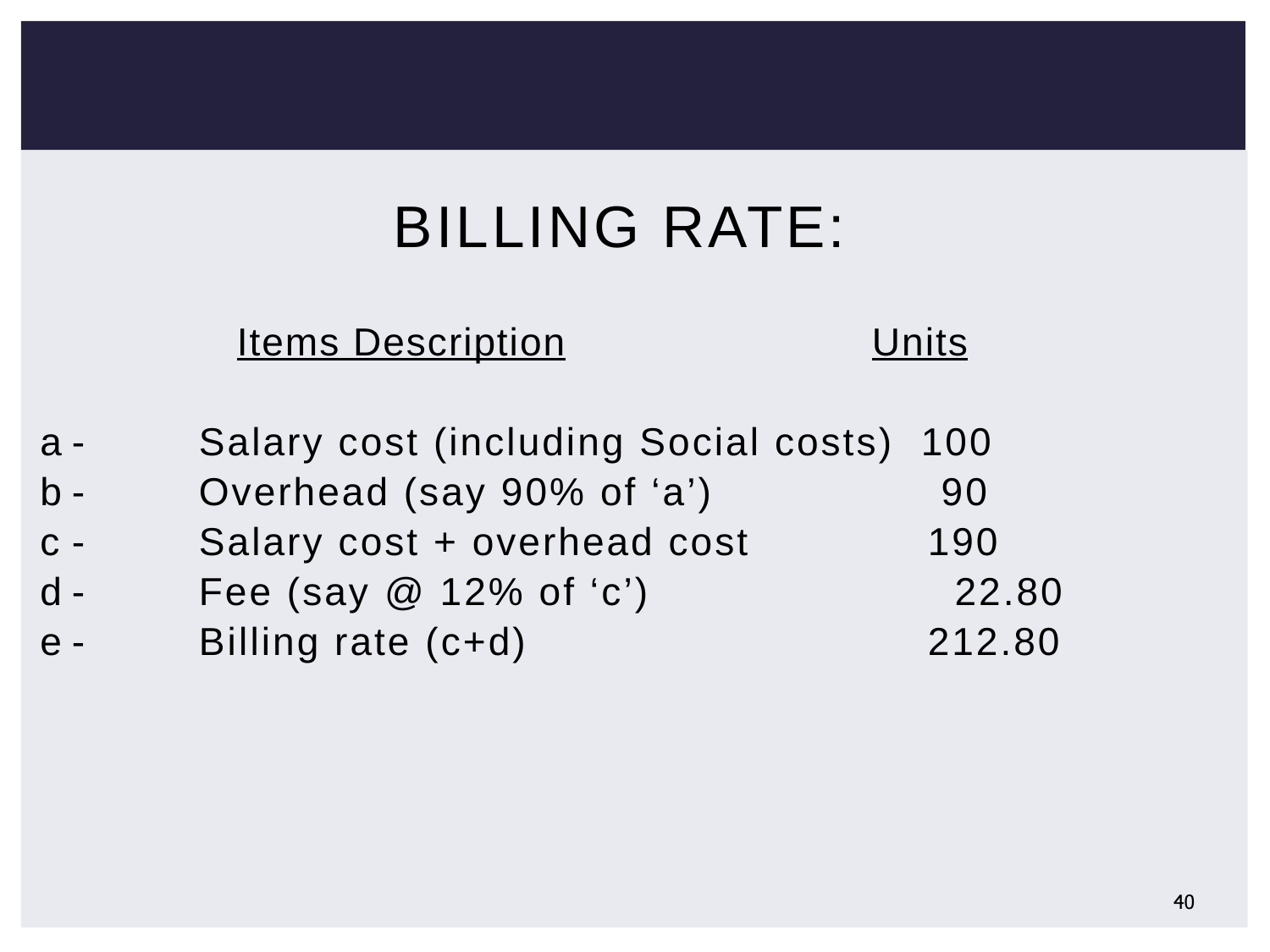

# Billing Rate:

		Items Description			Units

a	-	Salary cost (including Social costs)  100
b	-	Overhead (say 90% of ‘a’) 	        90
c	-	Salary cost + overhead cost	       190
d	-	Fee (say @ 12% of ‘c’)		         22.80
e	-	Billing rate (c+d)			       212.80

40